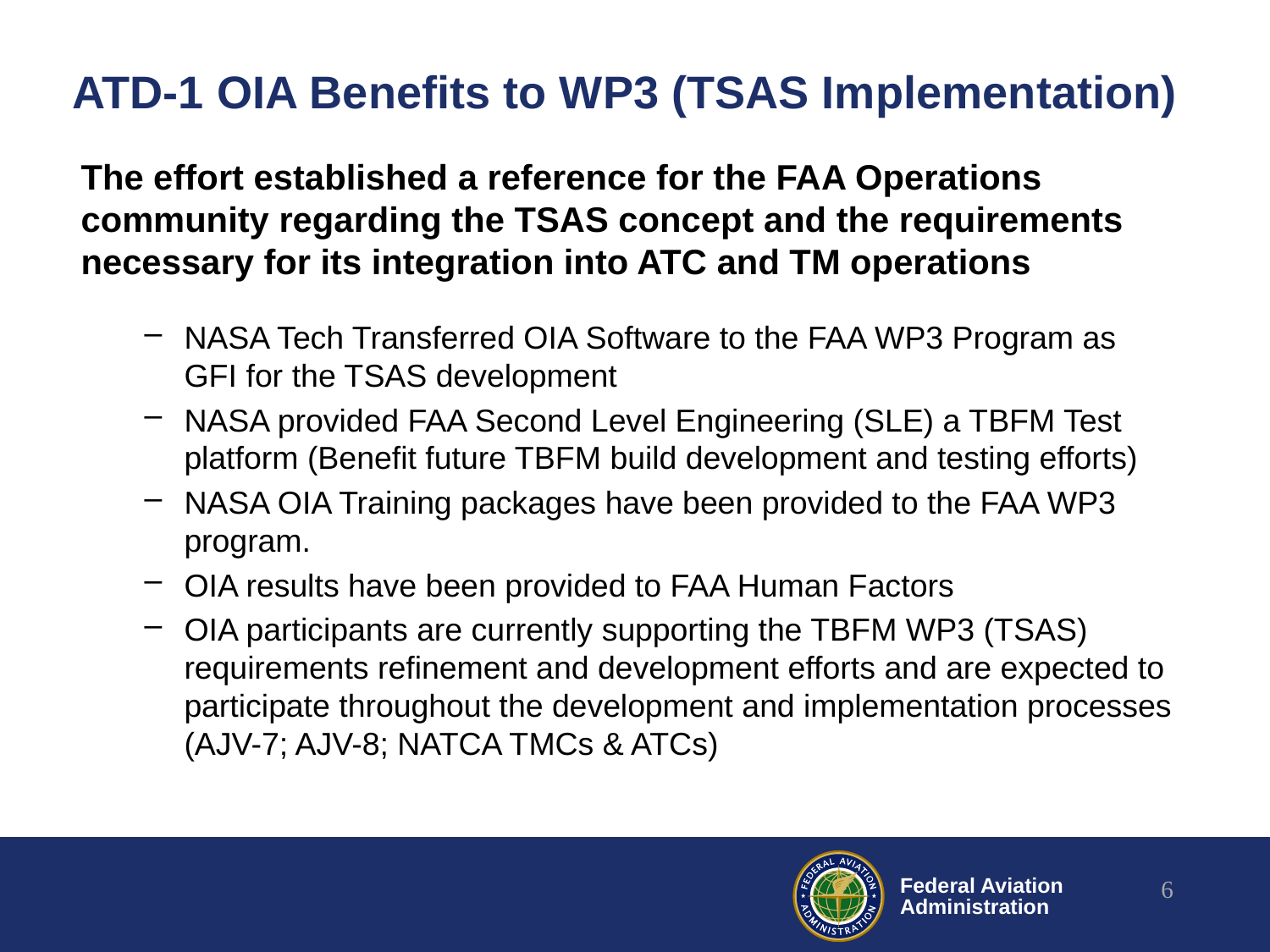

# ATD-1 OIA Benefits to WP3 (TSAS Implementation)
The effort established a reference for the FAA Operations community regarding the TSAS concept and the requirements necessary for its integration into ATC and TM operations

NASA Tech Transferred OIA Software to the FAA WP3 Program as GFI for the TSAS development
NASA provided FAA Second Level Engineering (SLE) a TBFM Test platform (Benefit future TBFM build development and testing efforts)
NASA OIA Training packages have been provided to the FAA WP3 program.
OIA results have been provided to FAA Human Factors
OIA participants are currently supporting the TBFM WP3 (TSAS) requirements refinement and development efforts and are expected to participate throughout the development and implementation processes (AJV-7; AJV-8; NATCA TMCs & ATCs)

6